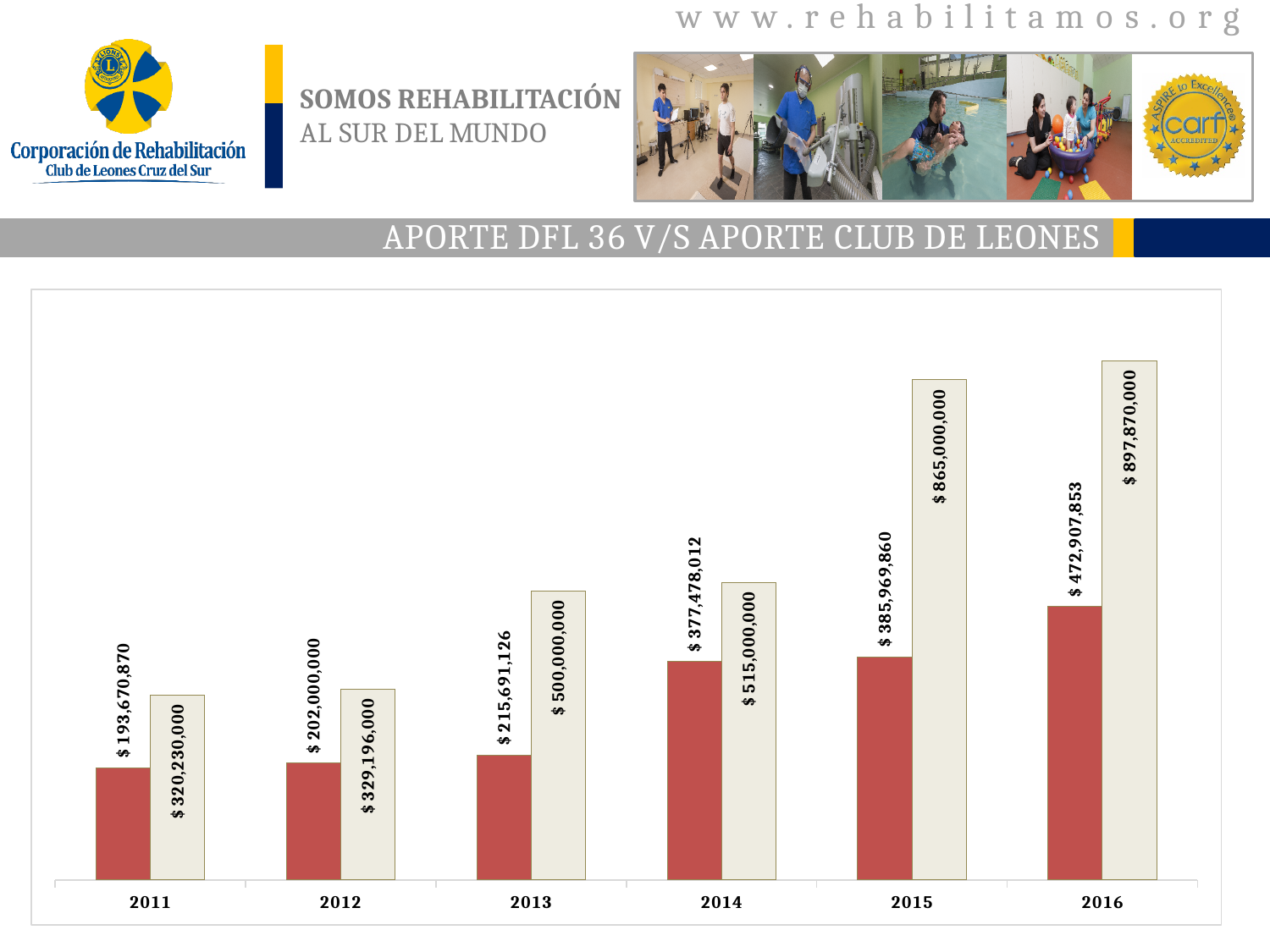

APORTE DFL 36 V/S APORTE CLUB DE LEONES

### Chart

| Category | Aportes Leones | DFL N° 36 |
|---|---|---|
| 2011 | 193670870.0 | 320230000.0 |
| 2012 | 202000000.0 | 329196000.0 |
| 2013 | 215691126.0 | 500000000.0 |
| 2014 | 377478012.0 | 515000000.0 |
| 2015 | 385969860.0 | 865000000.0 |
| 2016 | 472907853.0 | 897870000.0 |